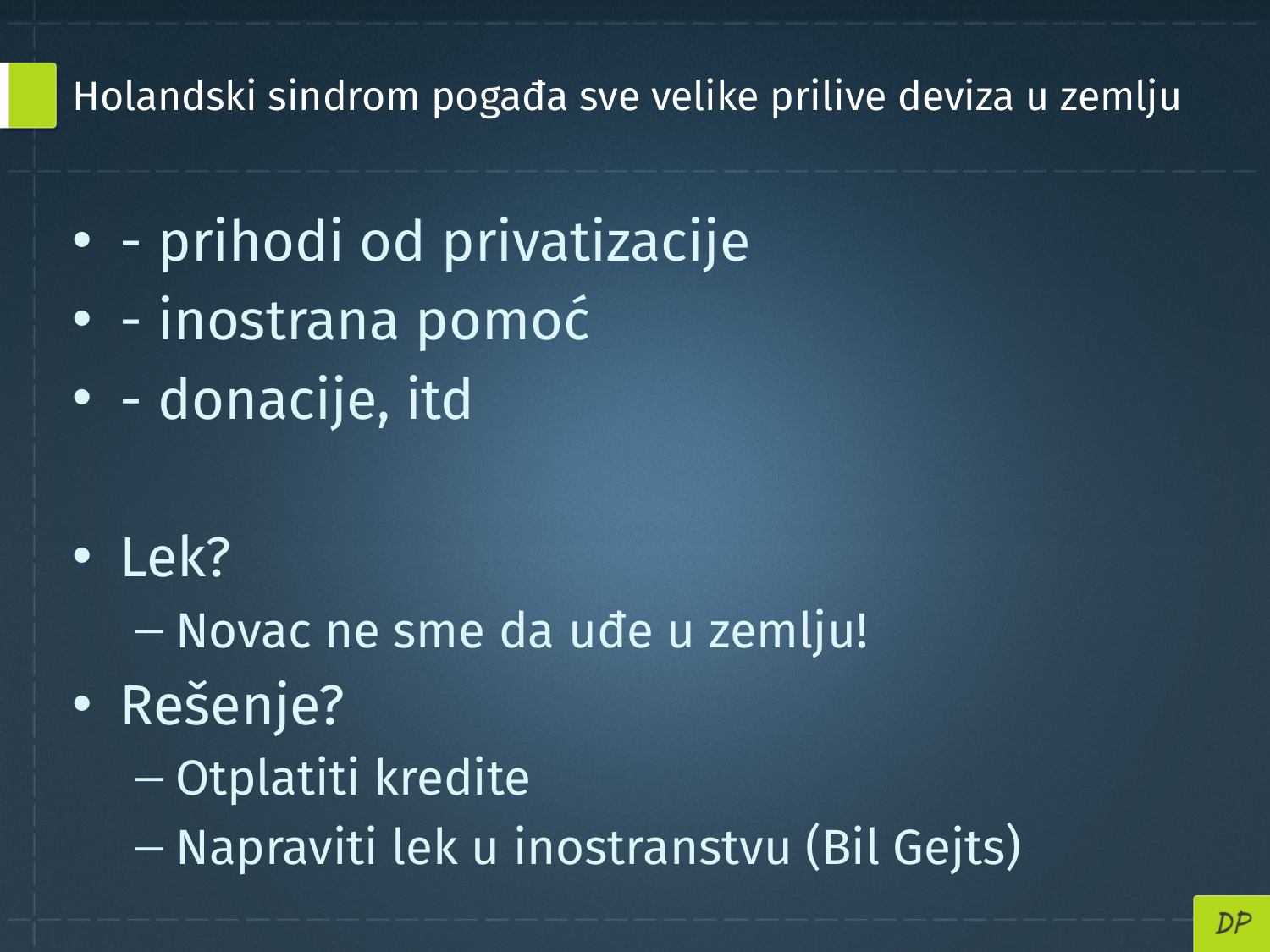

# Holandski sindrom pogađa sve velike prilive deviza u zemlju
- prihodi od privatizacije
- inostrana pomoć
- donacije, itd

Lek?
Novac ne sme da uđe u zemlju!
Rešenje?
Otplatiti kredite
Napraviti lek u inostranstvu (Bil Gejts)